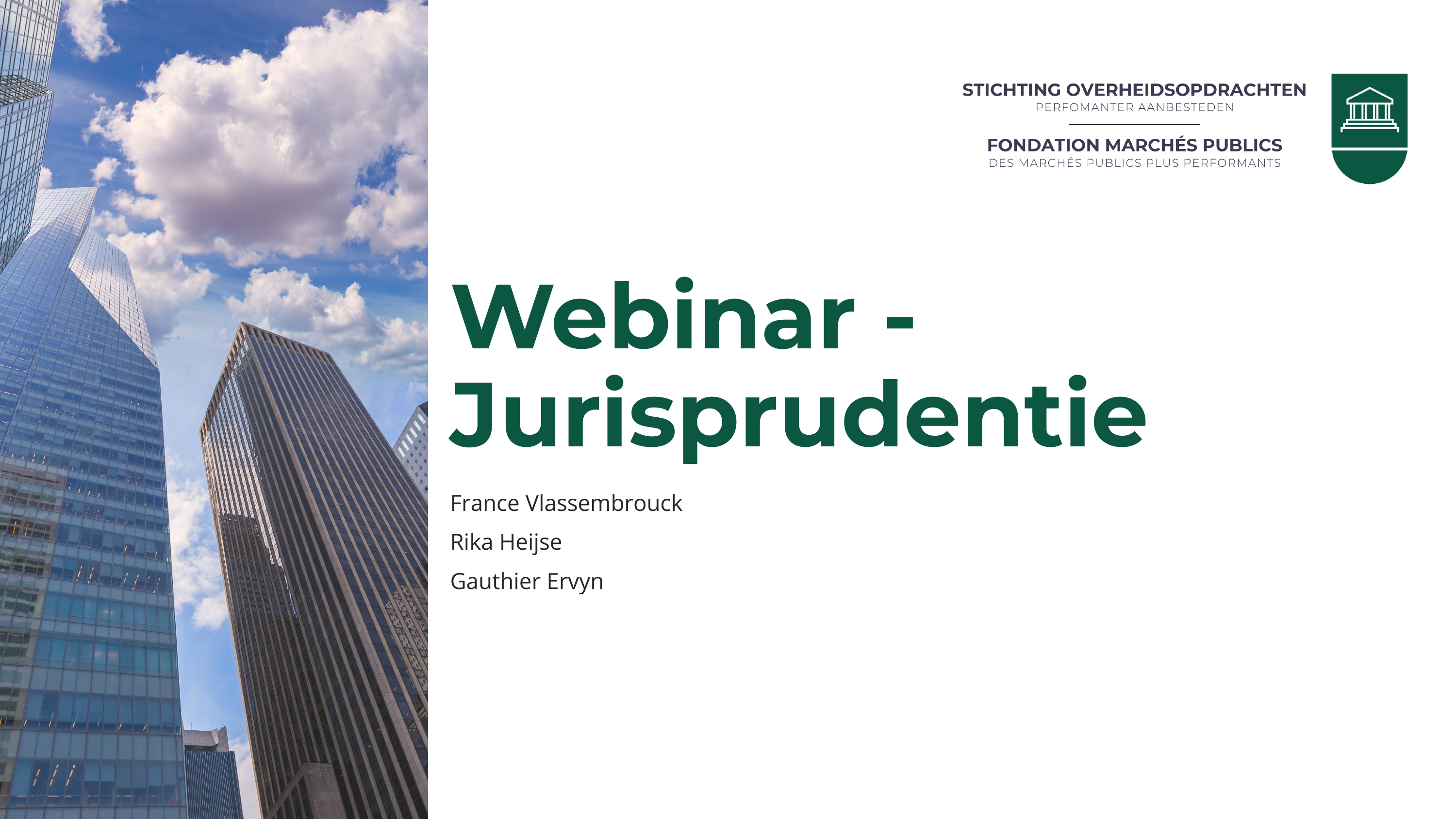

# Webinar - Jurisprudentie
France Vlassembrouck
Rika Heijse
Gauthier Ervyn